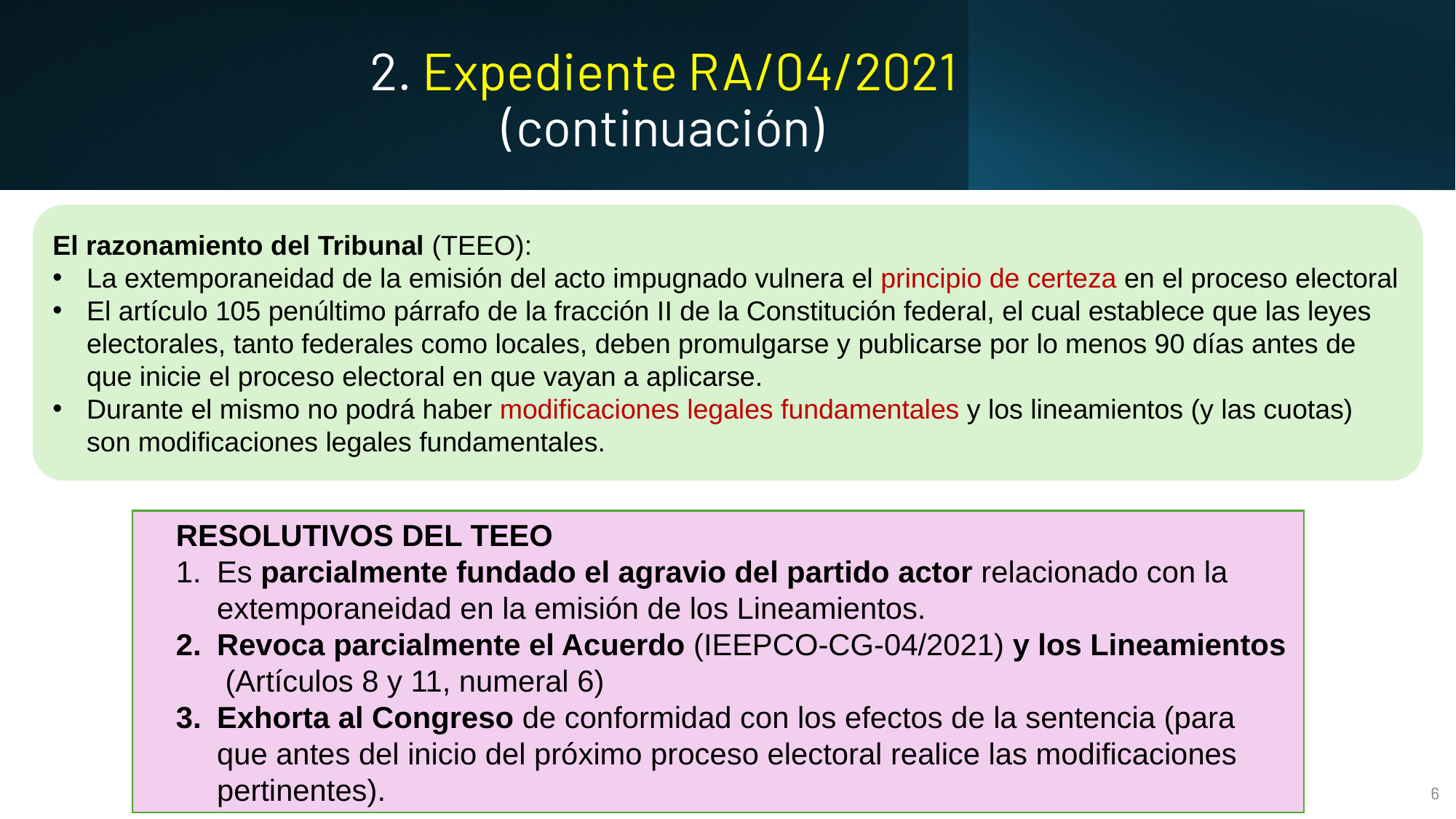

2. Expediente RA/04/2021
(continuación)
El razonamiento del Tribunal (TEEO):
La extemporaneidad de la emisión del acto impugnado vulnera el principio de certeza en el proceso electoral
El artículo 105 penúltimo párrafo de la fracción II de la Constitución federal, el cual establece que las leyes electorales, tanto federales como locales, deben promulgarse y publicarse por lo menos 90 días antes de que inicie el proceso electoral en que vayan a aplicarse.
Durante el mismo no podrá haber modificaciones legales fundamentales y los lineamientos (y las cuotas) son modificaciones legales fundamentales.
RESOLUTIVOS DEL TEEO
Es parcialmente fundado el agravio del partido actor relacionado con la extemporaneidad en la emisión de los Lineamientos.
Revoca parcialmente el Acuerdo (IEEPCO-CG-04/2021) y los Lineamientos  (Artículos 8 y 11, numeral 6)
Exhorta al Congreso de conformidad con los efectos de la sentencia (para que antes del inicio del próximo proceso electoral realice las modificaciones pertinentes).
6